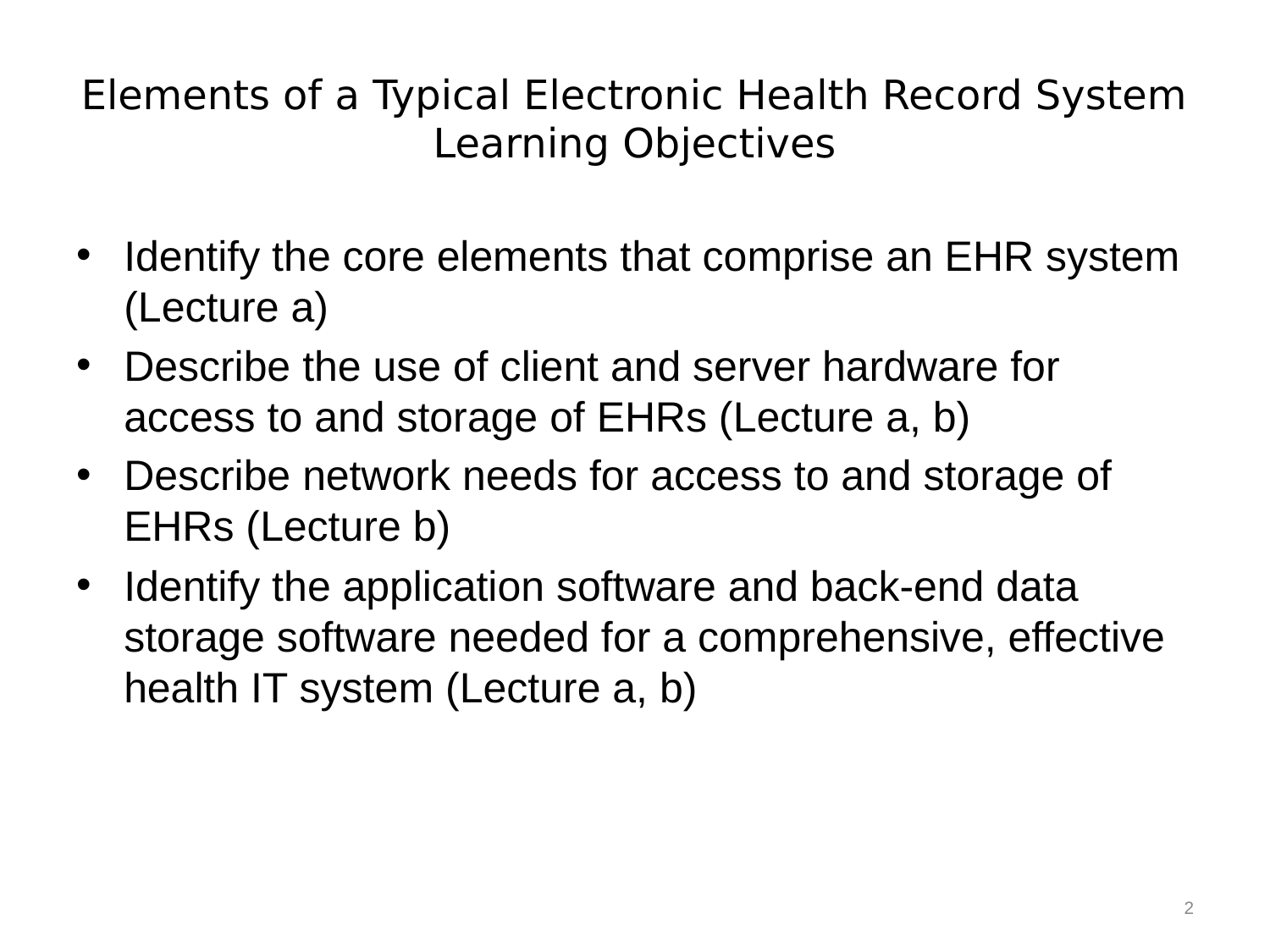

# Elements of a Typical Electronic Health Record System Learning Objectives
Identify the core elements that comprise an EHR system (Lecture a)
Describe the use of client and server hardware for access to and storage of EHRs (Lecture a, b)
Describe network needs for access to and storage of EHRs (Lecture b)
Identify the application software and back-end data storage software needed for a comprehensive, effective health IT system (Lecture a, b)
2